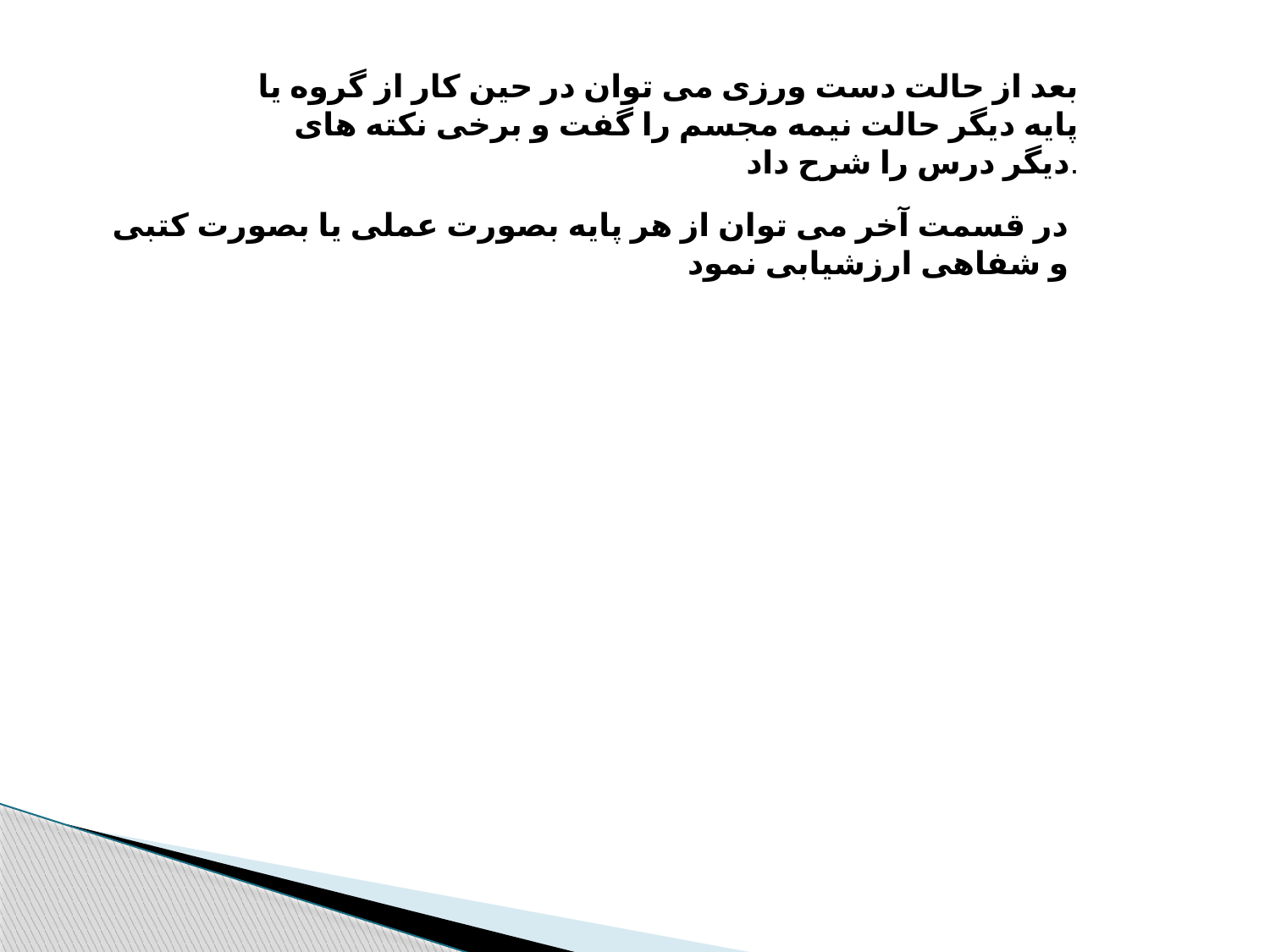

بعد از حالت دست ورزی می توان در حین کار از گروه یا پایه دیگر حالت نیمه مجسم را گفت و برخی نکته های دیگر درس را شرح داد.
در قسمت آخر می توان از هر پایه بصورت عملی یا بصورت کتبی و شفاهی ارزشیابی نمود